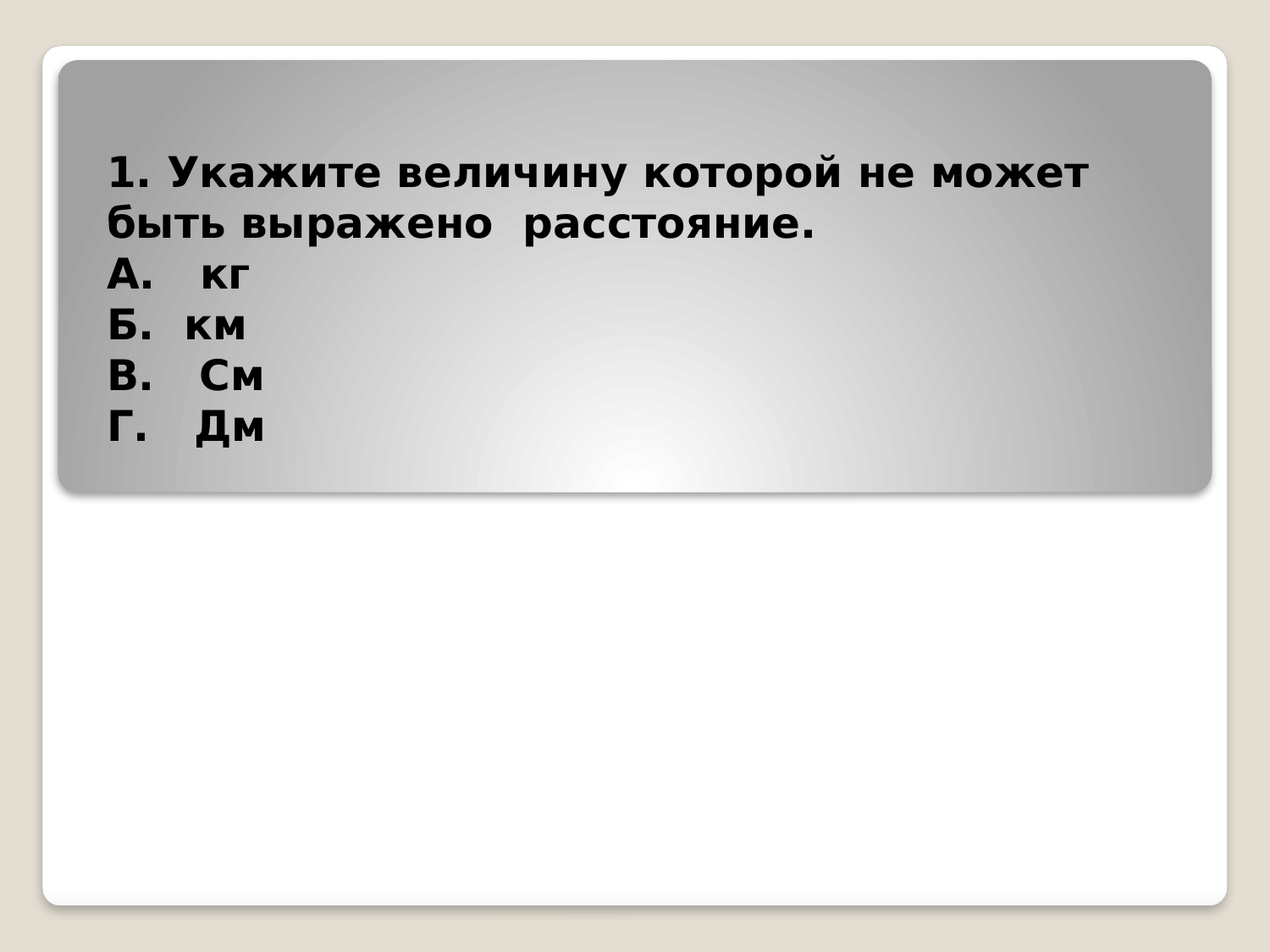

# 1. Укажите величину которой не может быть выражено  расстояние. А.   кг Б.  км В.   См Г.   Дм